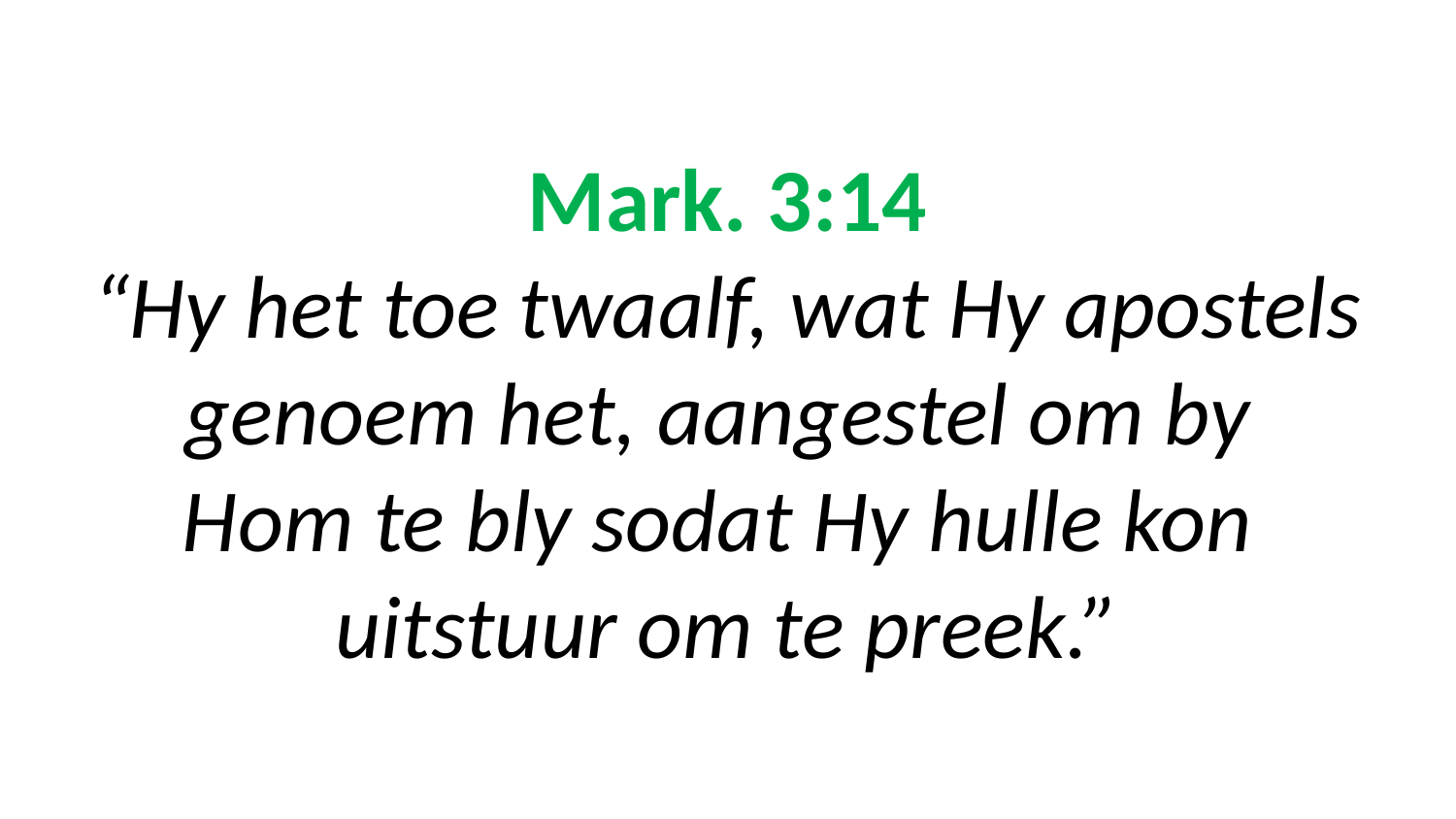

# Mark. 3:14 “Hy het toe twaalf, wat Hy apostels genoem het, aangestel om by Hom te bly sodat Hy hulle kon uitstuur om te preek.”